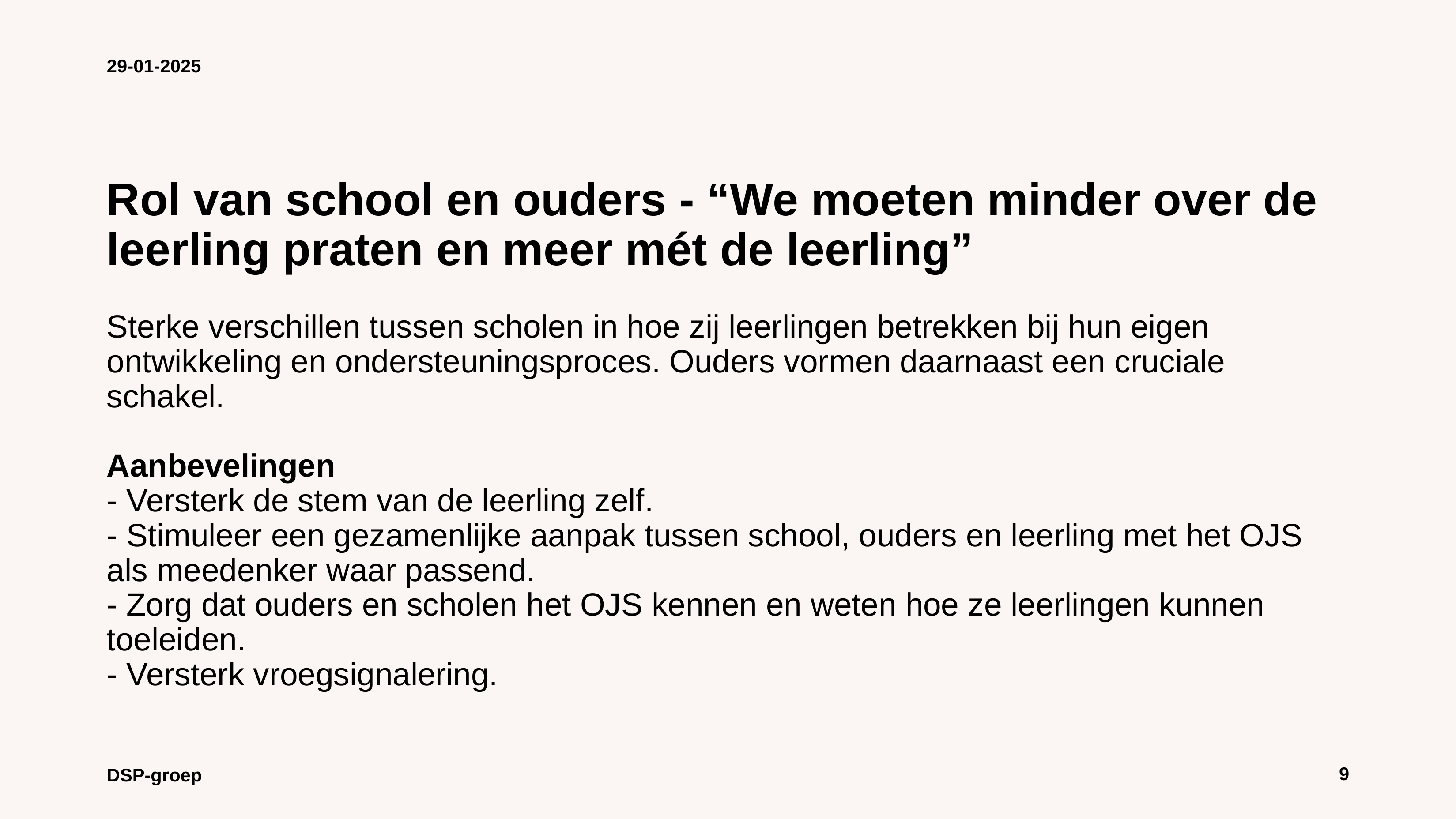

29-01-2025
# Rol van school en ouders - “We moeten minder over de leerling praten en meer mét de leerling” Sterke verschillen tussen scholen in hoe zij leerlingen betrekken bij hun eigen ontwikkeling en ondersteuningsproces. Ouders vormen daarnaast een cruciale schakel. Aanbevelingen - Versterk de stem van de leerling zelf. - Stimuleer een gezamenlijke aanpak tussen school, ouders en leerling met het OJS als meedenker waar passend. - Zorg dat ouders en scholen het OJS kennen en weten hoe ze leerlingen kunnen toeleiden. - Versterk vroegsignalering.
DSP-groep
9